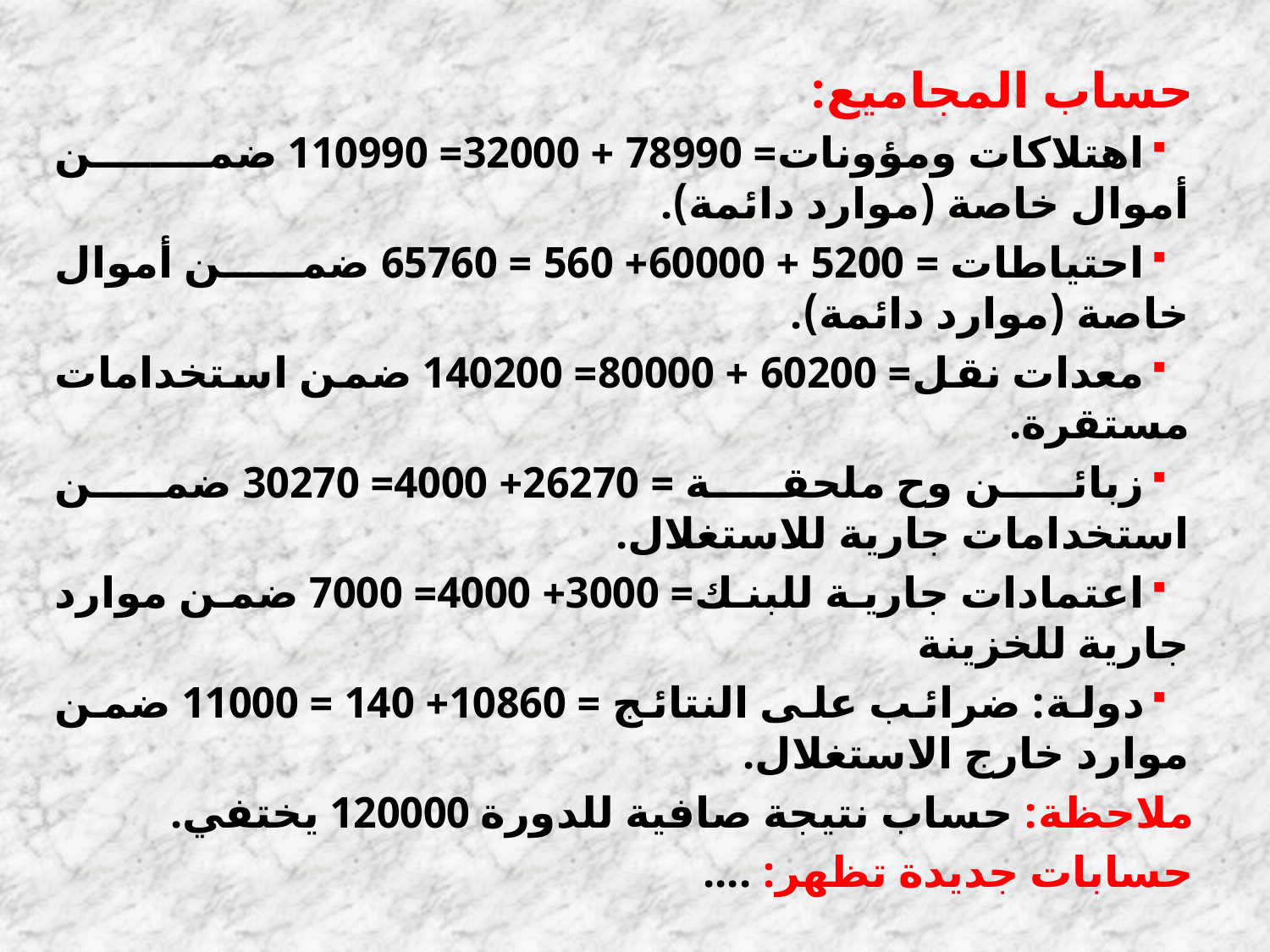

حساب المجاميع:
اهتلاكات ومؤونات= 78990 + 32000= 110990 ضمن أموال خاصة (موارد دائمة).
احتياطات = 5200 + 60000+ 560 = 65760 ضمن أموال خاصة (موارد دائمة).
معدات نقل= 60200 + 80000= 140200 ضمن استخدامات مستقرة.
زبائن وح ملحقة = 26270+ 4000= 30270 ضمن استخدامات جارية للاستغلال.
اعتمادات جارية للبنك= 3000+ 4000= 7000 ضمن موارد جارية للخزينة
دولة: ضرائب على النتائج = 10860+ 140 = 11000 ضمن موارد خارج الاستغلال.
ملاحظة: حساب نتيجة صافية للدورة 120000 يختفي.
حسابات جديدة تظهر: ....